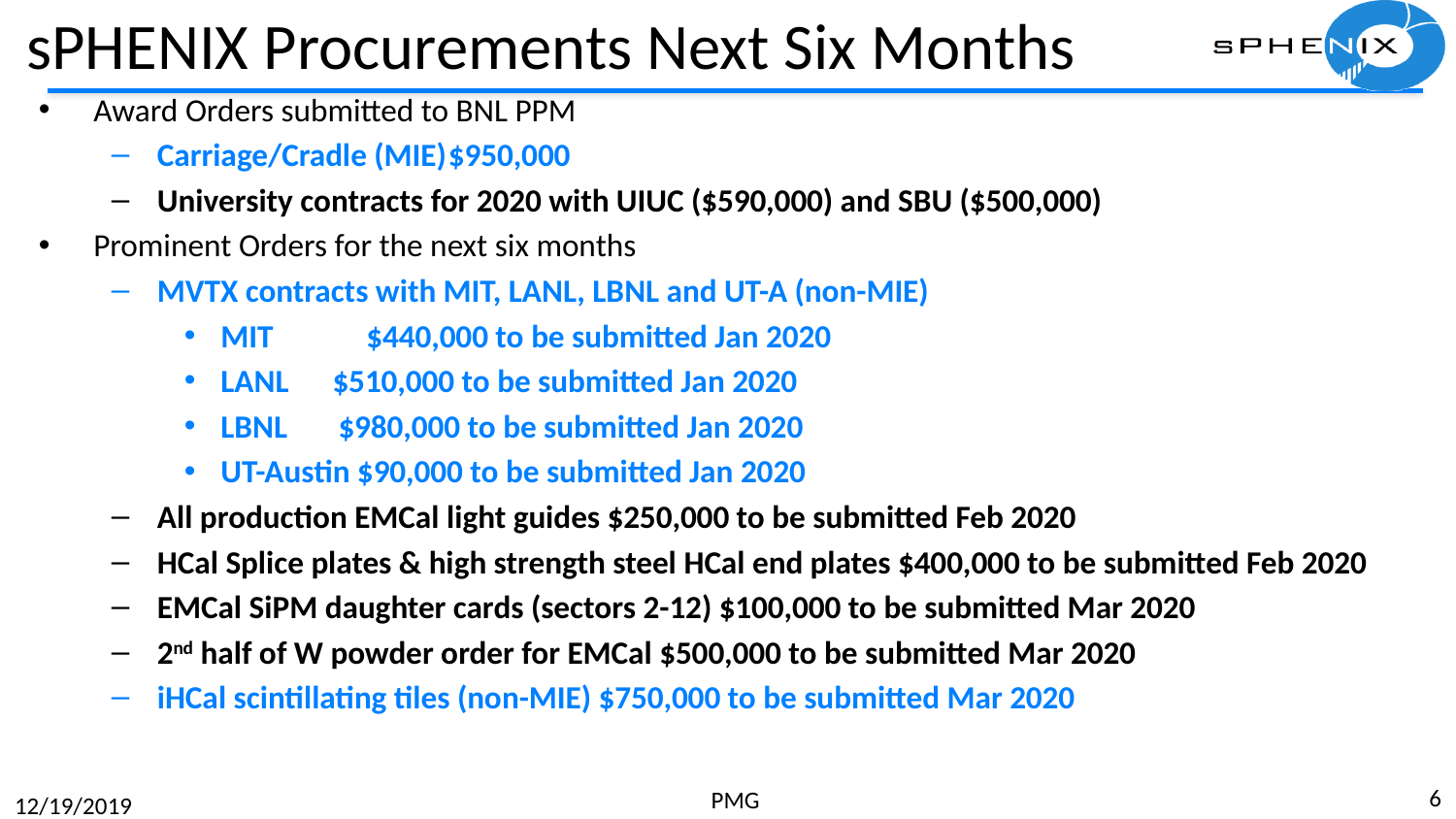

# sPHENIX Procurements Next Six Months
Award Orders submitted to BNL PPM
Carriage/Cradle (MIE)	$950,000
University contracts for 2020 with UIUC ($590,000) and SBU ($500,000)
Prominent Orders for the next six months
MVTX contracts with MIT, LANL, LBNL and UT-A (non-MIE)
MIT	$440,000 to be submitted Jan 2020
LANL      $510,000 to be submitted Jan 2020
LBNL       $980,000 to be submitted Jan 2020
UT-Austin $90,000 to be submitted Jan 2020
All production EMCal light guides $250,000 to be submitted Feb 2020
HCal Splice plates & high strength steel HCal end plates $400,000 to be submitted Feb 2020
EMCal SiPM daughter cards (sectors 2-12) $100,000 to be submitted Mar 2020
2nd half of W powder order for EMCal $500,000 to be submitted Mar 2020
iHCal scintillating tiles (non-MIE) $750,000 to be submitted Mar 2020

6
PMG
12/19/2019